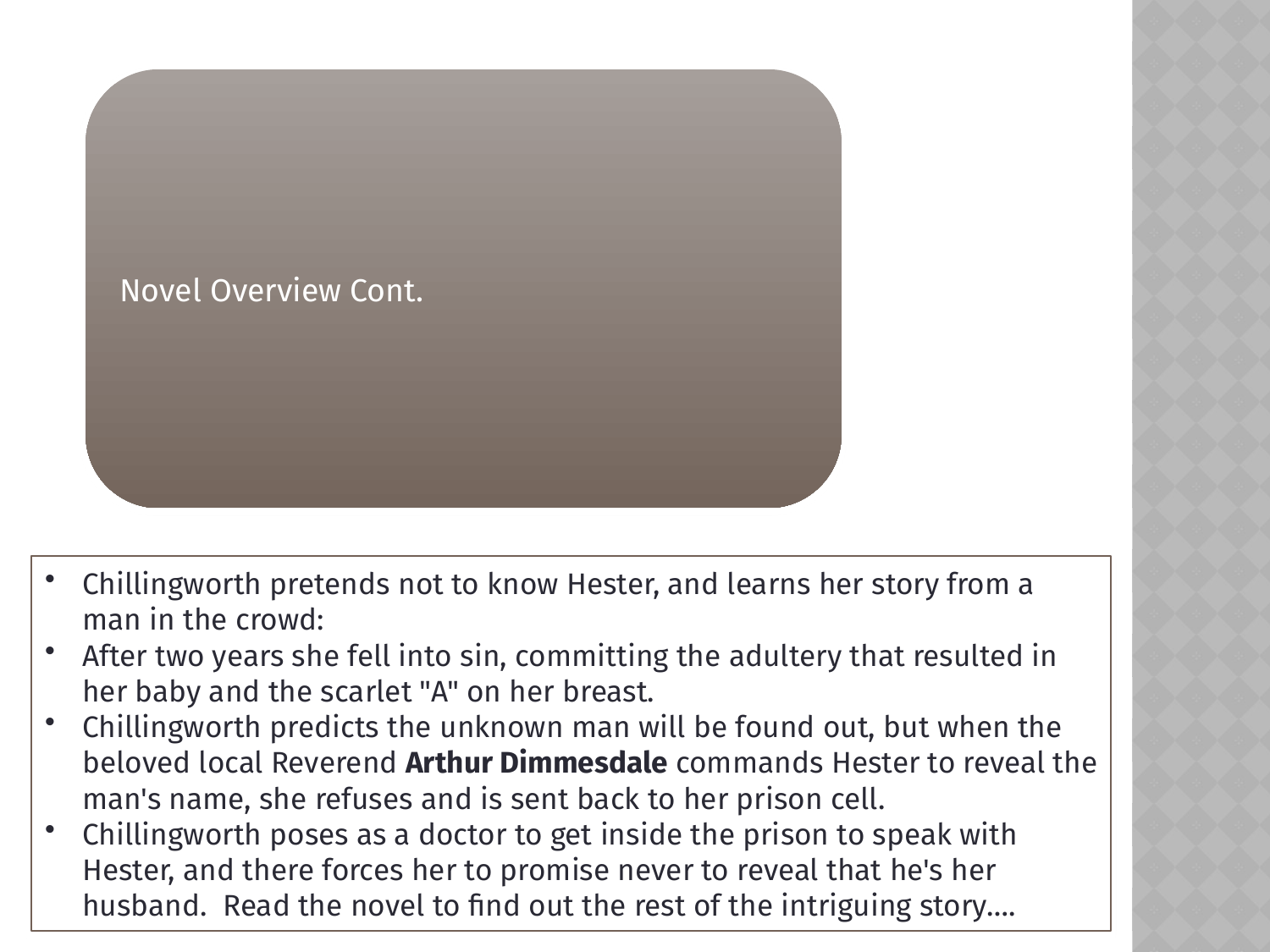

Novel Overview Cont.
Chillingworth pretends not to know Hester, and learns her story from a man in the crowd:
Chillingworth predicts the unknown man will be found out, but when the beloved local Reverend Arthur Dimmesdale commands Hester to reveal the man's name, she refuses and is sent back to her prison cell.
Chillingworth poses as a doctor to get inside the prison to speak with Hester, and there forces her to promise never to reveal that he's her husband.  Read the novel to find out the rest of the intriguing story….
After two years she fell into sin, committing the adultery that resulted in her baby and the scarlet "A" on her breast.